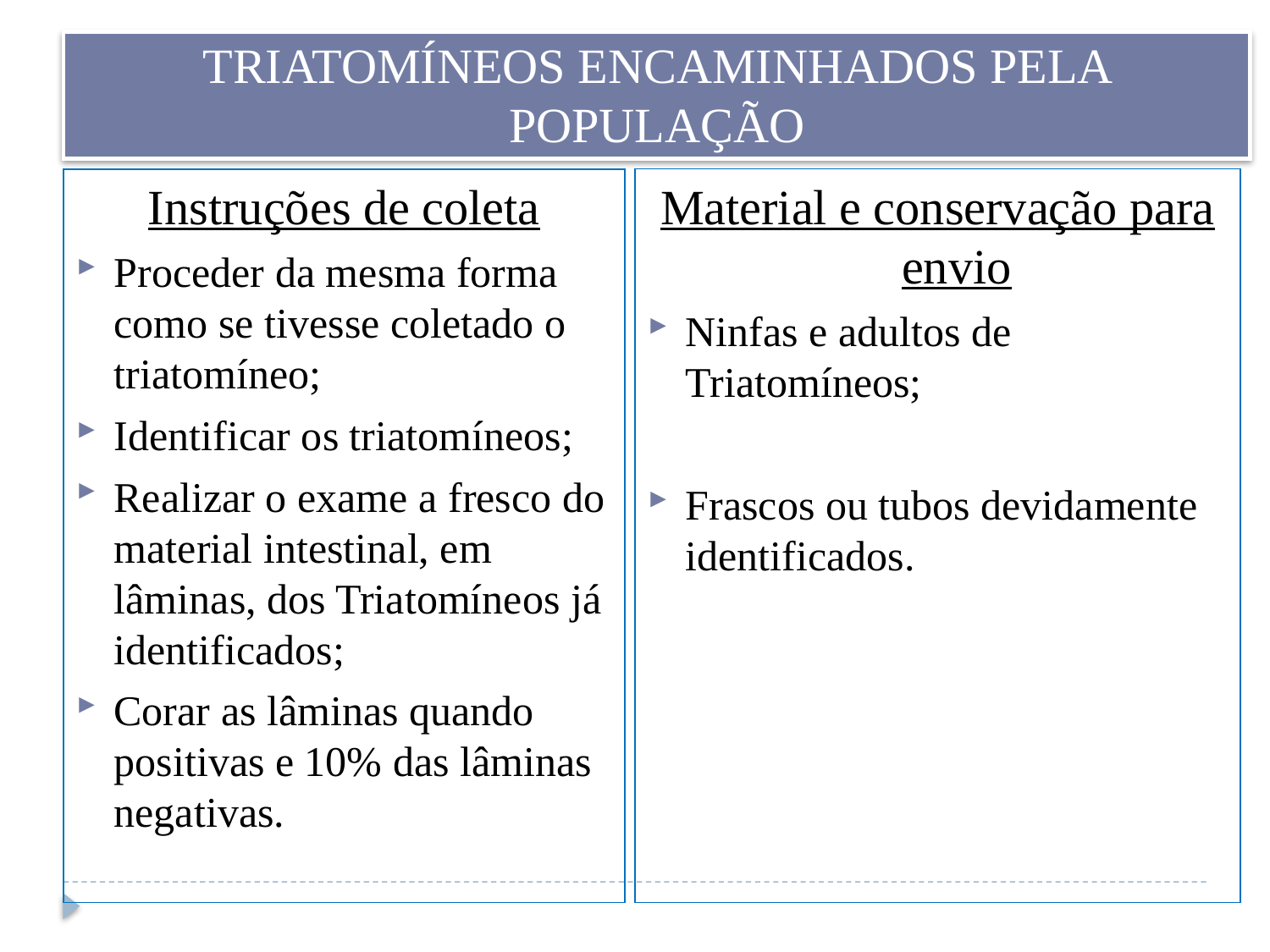

# TRIATOMÍNEOS ENCAMINHADOS PELA POPULAÇÃO
Material e conservação para envio
Ninfas e adultos de Triatomíneos;

Frascos ou tubos devidamente identificados.
Instruções de coleta
Proceder da mesma forma como se tivesse coletado o triatomíneo;
Identificar os triatomíneos;
Realizar o exame a fresco do material intestinal, em lâminas, dos Triatomíneos já identificados;
Corar as lâminas quando positivas e 10% das lâminas negativas.